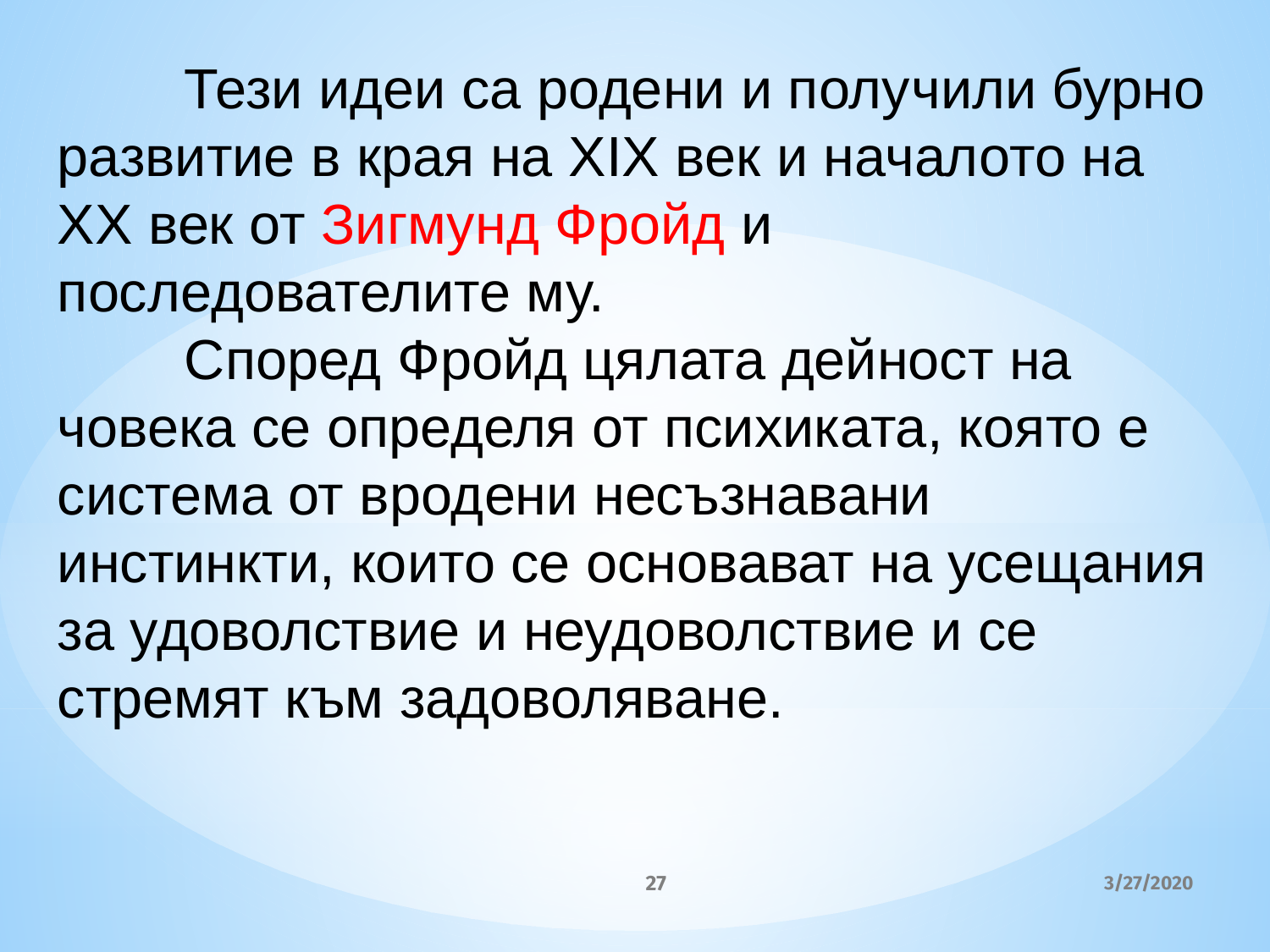

Тези идеи са родени и полу­чили бурно развитие в края на XIX век и началото на ХХ век от Зигмунд Фройд и последователите му.
	Според Фройд цялата дейност на човека се определя от психиката, която е система от вродени несъзнавани инстинкти, които се основават на усещания за удоволствие и неудоволствие и се стремят към задово­ляване.
27
3/27/2020